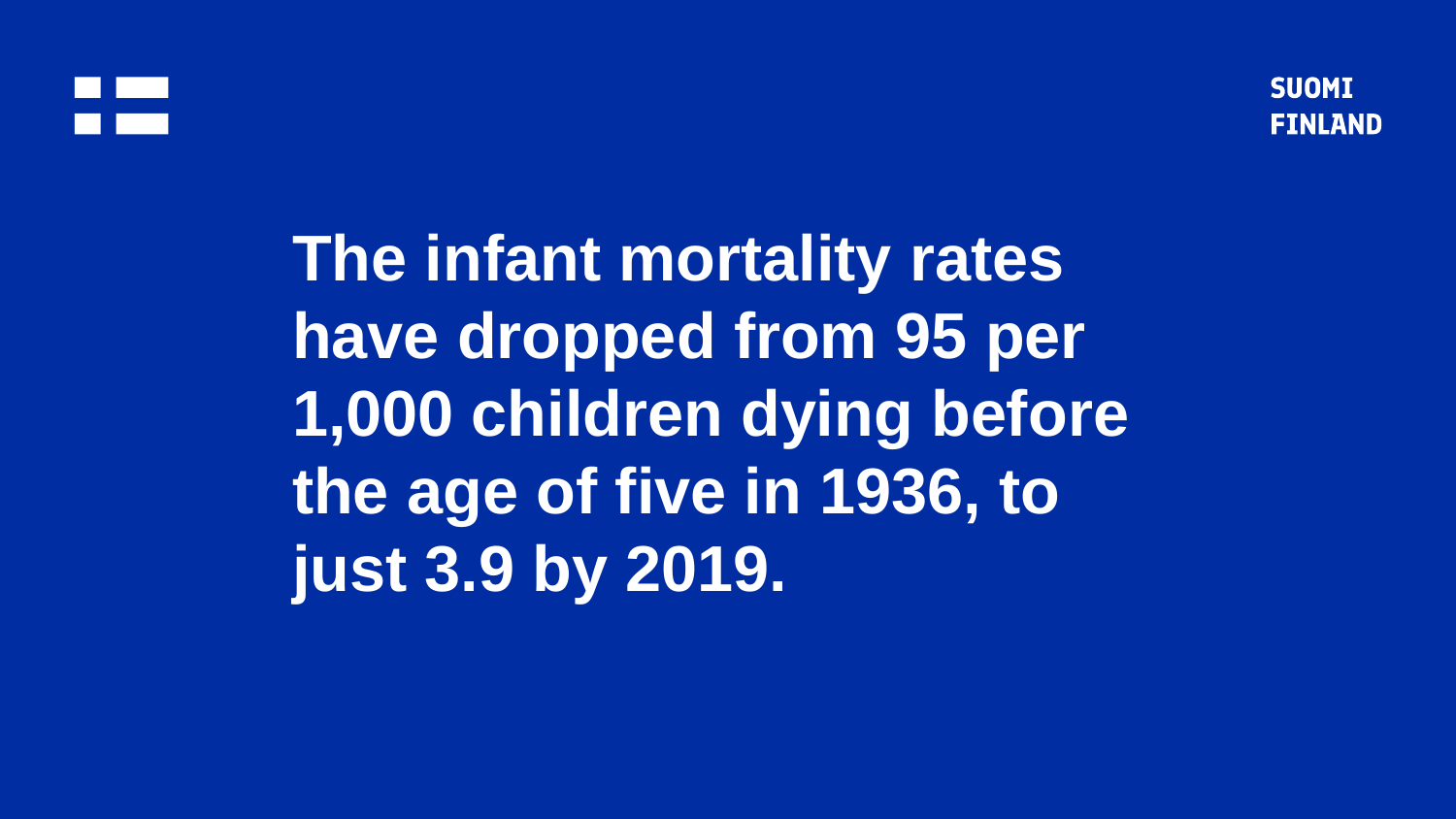

# The infant mortality rates have dropped from 95 per 1,000 children dying before the age of five in 1936, to just 3.9 by 2019.